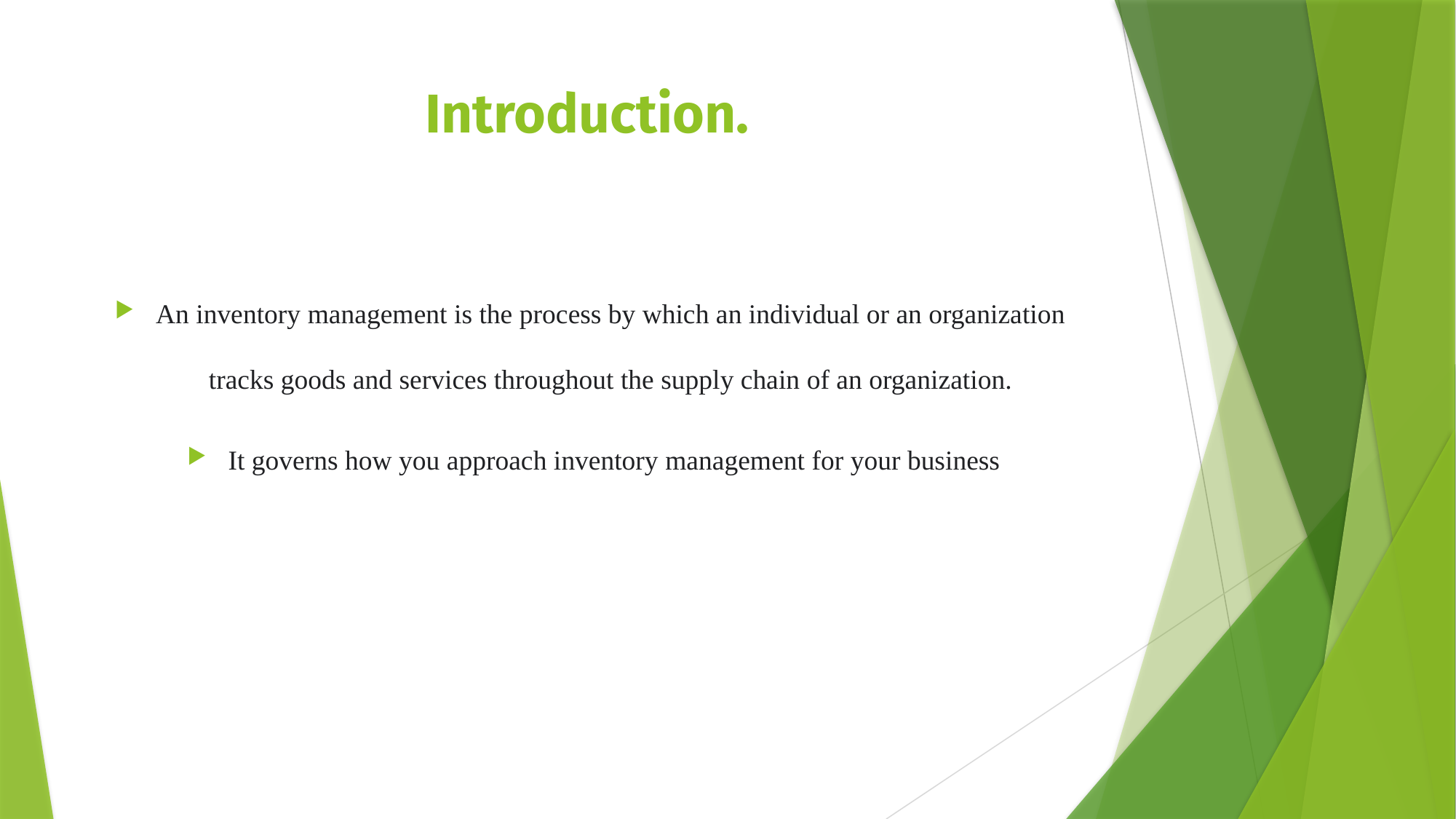

# Introduction.
An inventory management is the process by which an individual or an organization  tracks goods and services throughout the supply chain of an organization.
It governs how you approach inventory management for your business